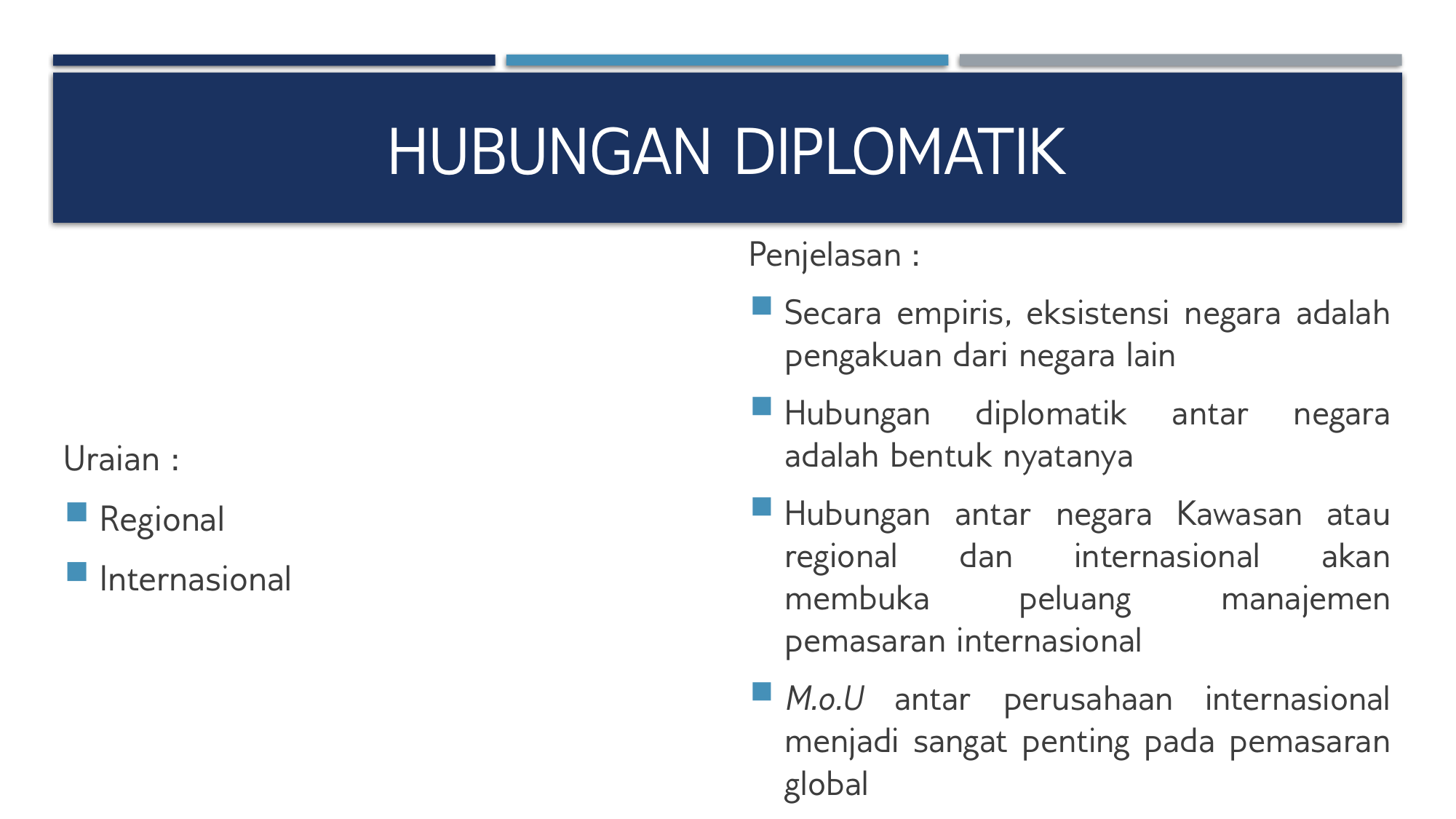

# Hubungan diplomatik
Uraian :
Regional
Internasional
Penjelasan :
Secara empiris, eksistensi negara adalah pengakuan dari negara lain
Hubungan diplomatik antar negara adalah bentuk nyatanya
Hubungan antar negara Kawasan atau regional dan internasional akan membuka peluang manajemen pemasaran internasional
M.o.U antar perusahaan internasional menjadi sangat penting pada pemasaran global